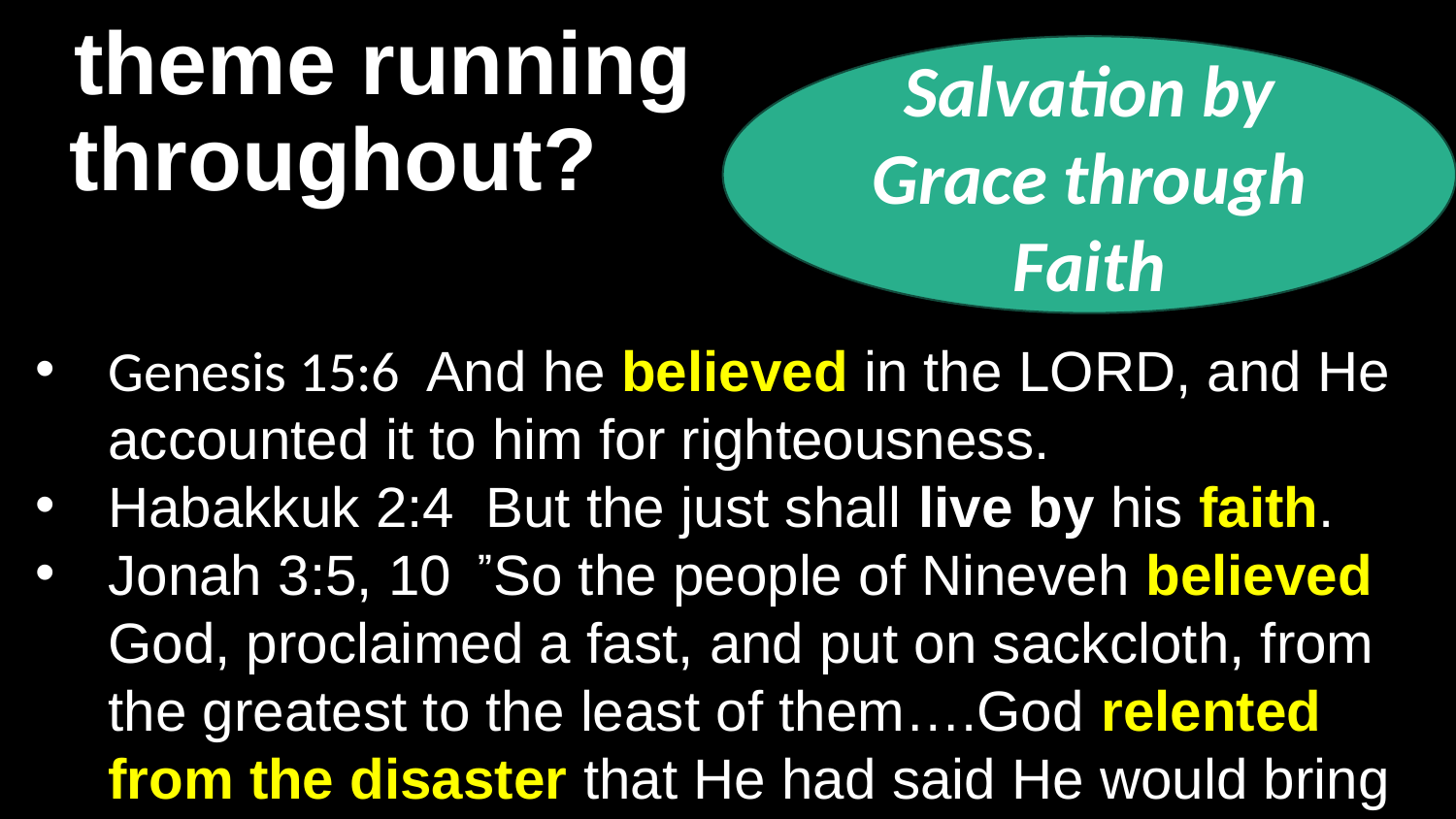

# Is there a theme running throughout?
Salvation by Grace through Faith
Genesis 15:6  And he believed in the Lord, and He accounted it to him for righteousness.
Habakkuk 2:4  But the just shall live by his faith.
Jonah 3:5, 10  ”So the people of Nineveh believed God, proclaimed a fast, and put on sackcloth, from the greatest to the least of them….God relented from the disaster that He had said He would bring upon them…”